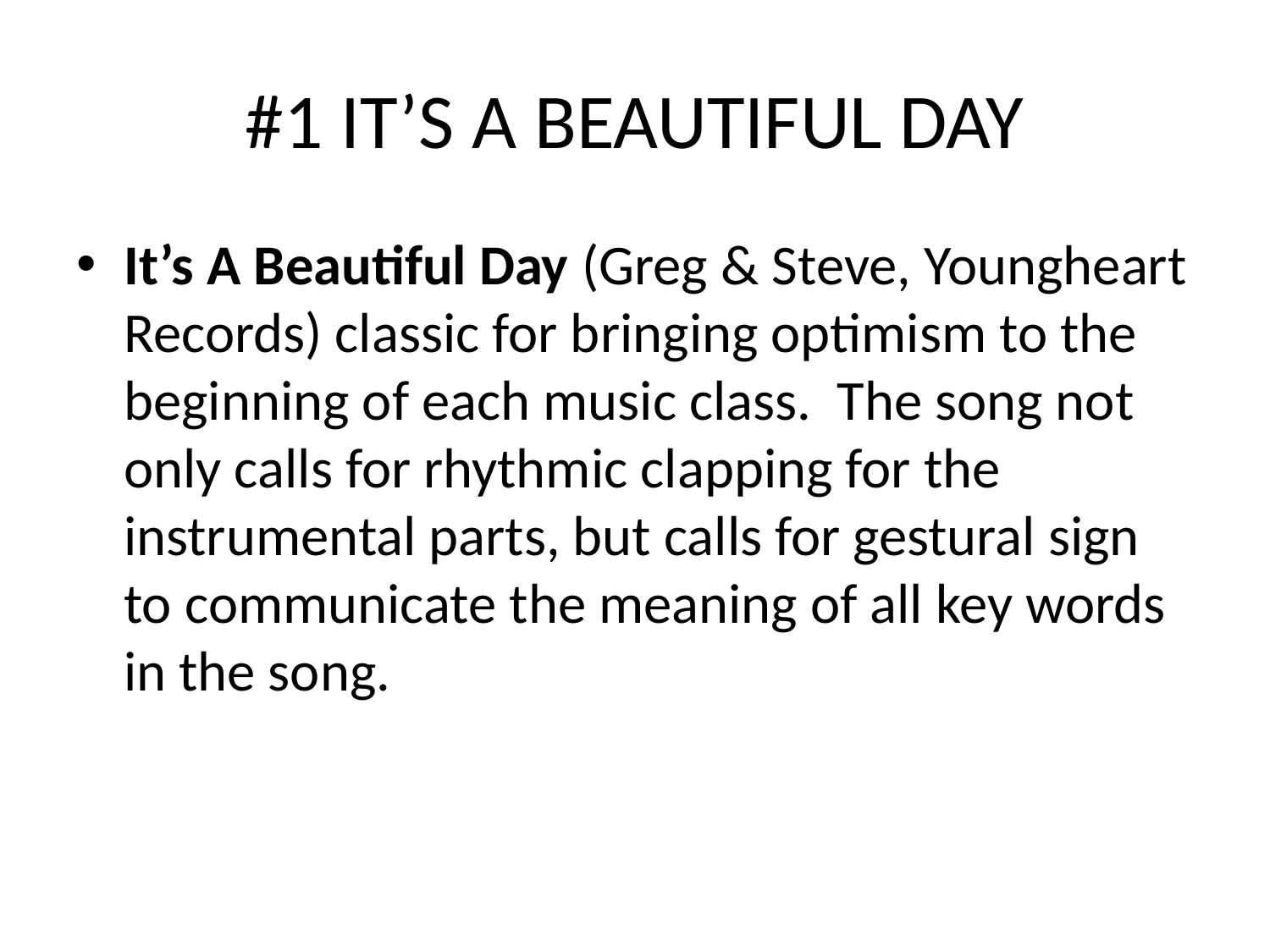

# #1 IT’S A BEAUTIFUL DAY
It’s A Beautiful Day (Greg & Steve, Youngheart Records) classic for bringing optimism to the beginning of each music class.  The song not only calls for rhythmic clapping for the instrumental parts, but calls for gestural sign to communicate the meaning of all key words in the song.